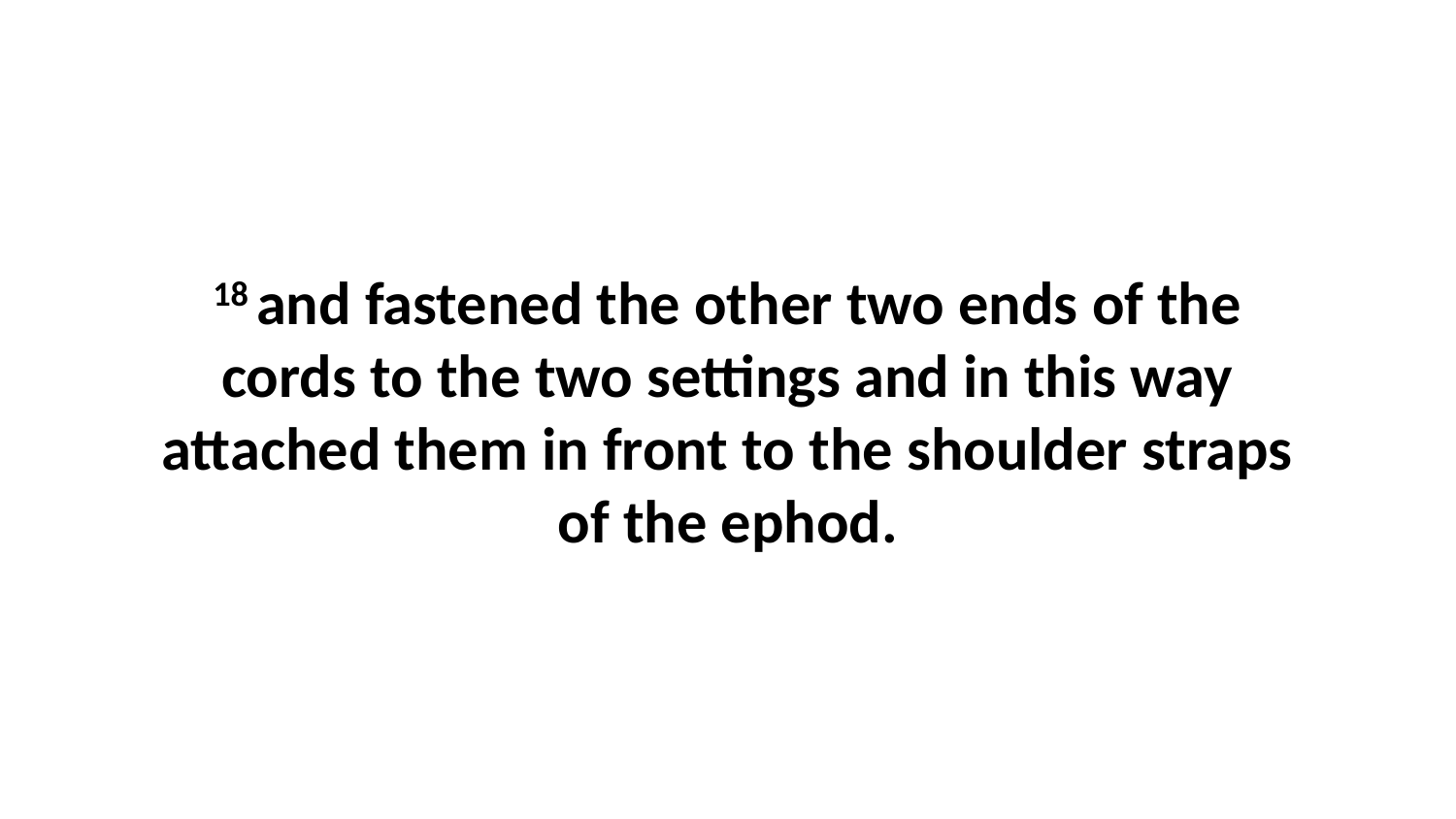

18 and fastened the other two ends of the cords to the two settings and in this way attached them in front to the shoulder straps of the ephod.